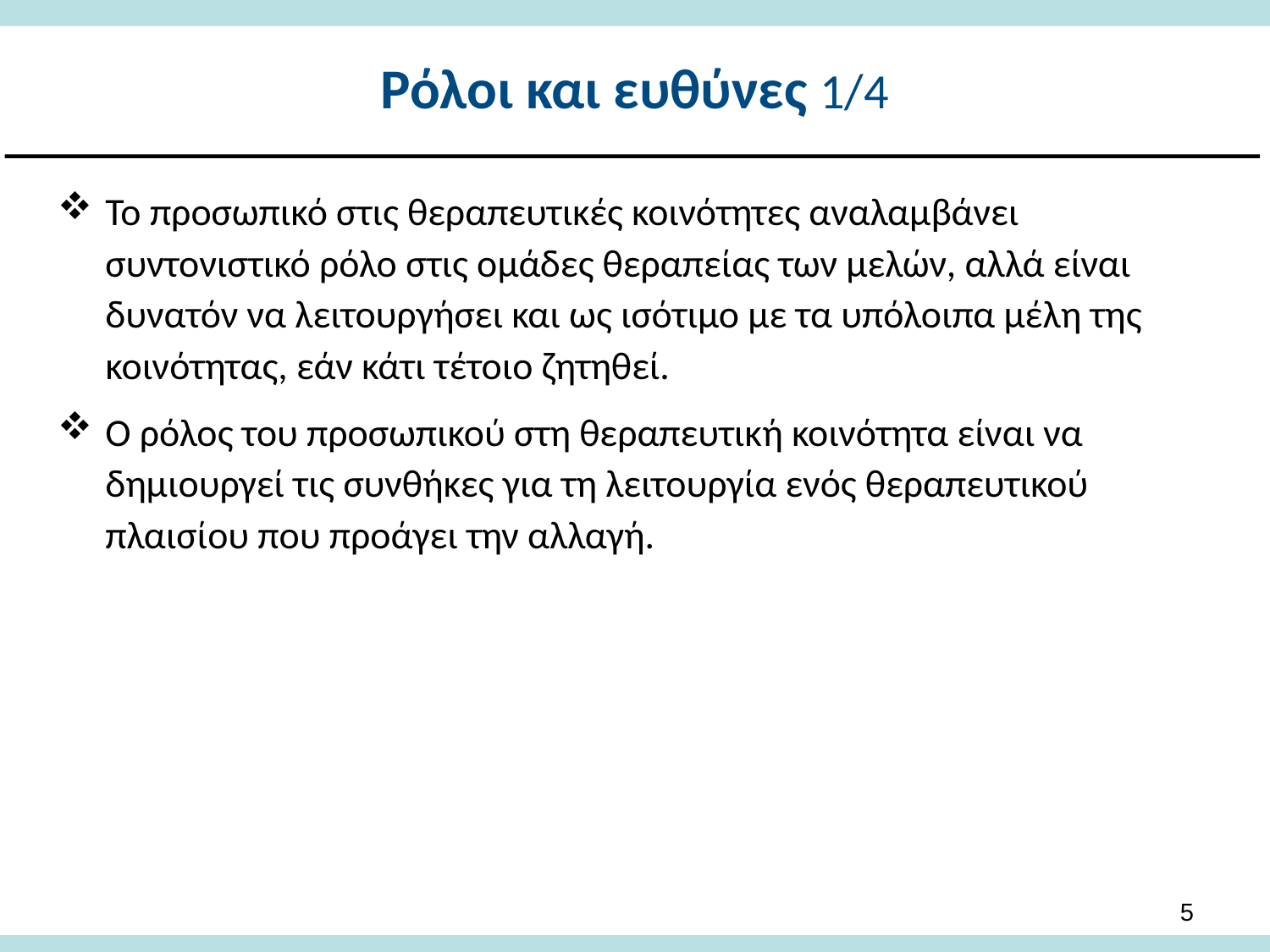

# Ρόλοι και ευθύνες 1/4
Το προσωπικό στις θεραπευτικές κοινότητες αναλαμβάνει συντονιστικό ρόλο στις ομάδες θεραπείας των μελών, αλλά είναι δυνατόν να λειτουργήσει και ως ισότιμο με τα υπόλοιπα μέλη της κοινότητας, εάν κάτι τέτοιο ζητηθεί.
Ο ρόλος του προσωπικού στη θεραπευτική κοινότητα είναι να δημιουργεί τις συνθήκες για τη λειτουργία ενός θεραπευτικού πλαισίου που προάγει την αλλαγή.
5